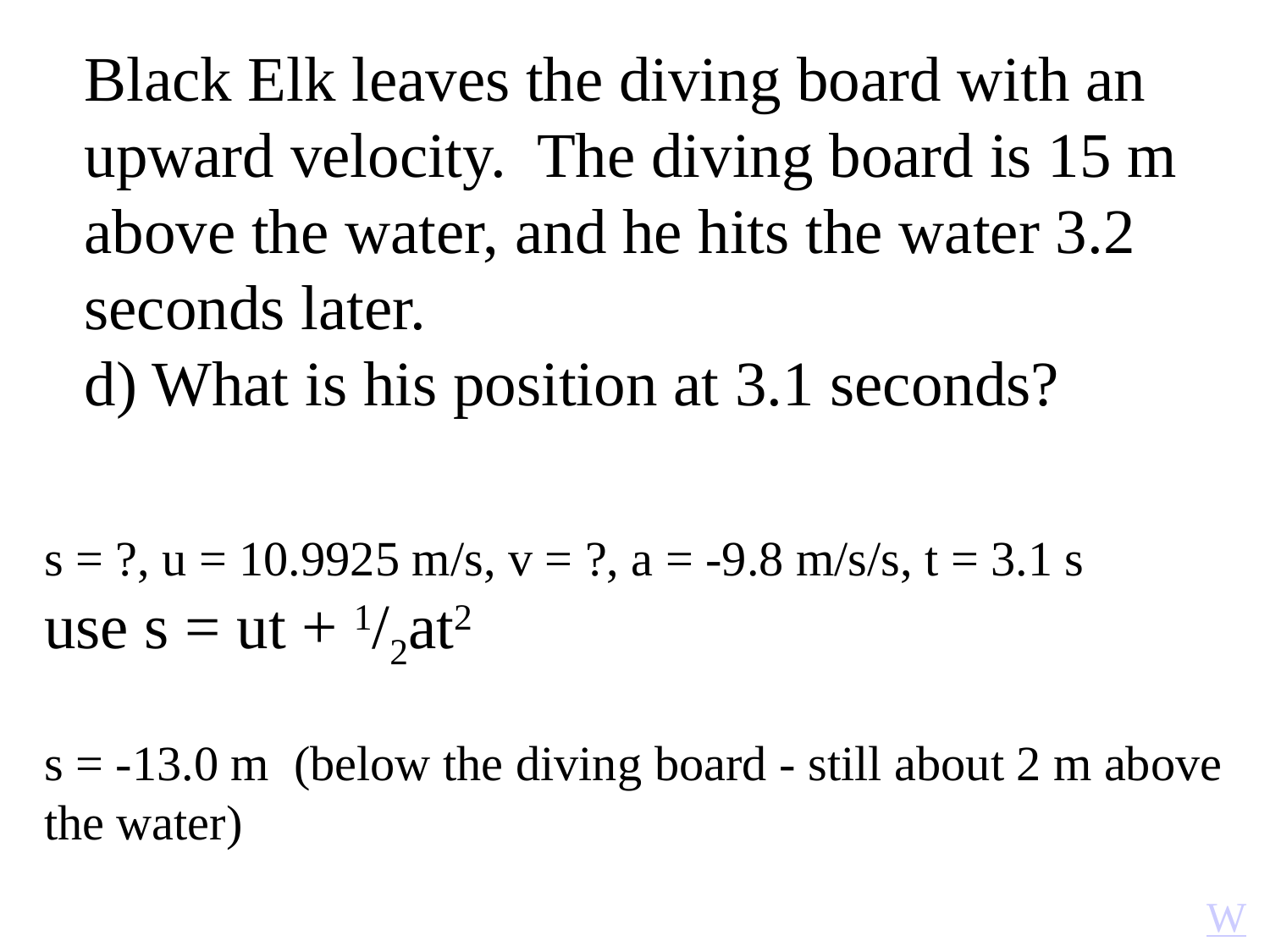

Black Elk leaves the diving board with an upward velocity.  The diving board is 15 m above the water, and he hits the water 3.2 seconds later.
d) What is his position at 3.1 seconds?
s = ?, u = 10.9925 m/s, v = ?, a = -9.8 m/s/s, t = 3.1 s
use s = ut + 1/2at2

s = -13.0 m  (below the diving board - still about 2 m above the water)
W